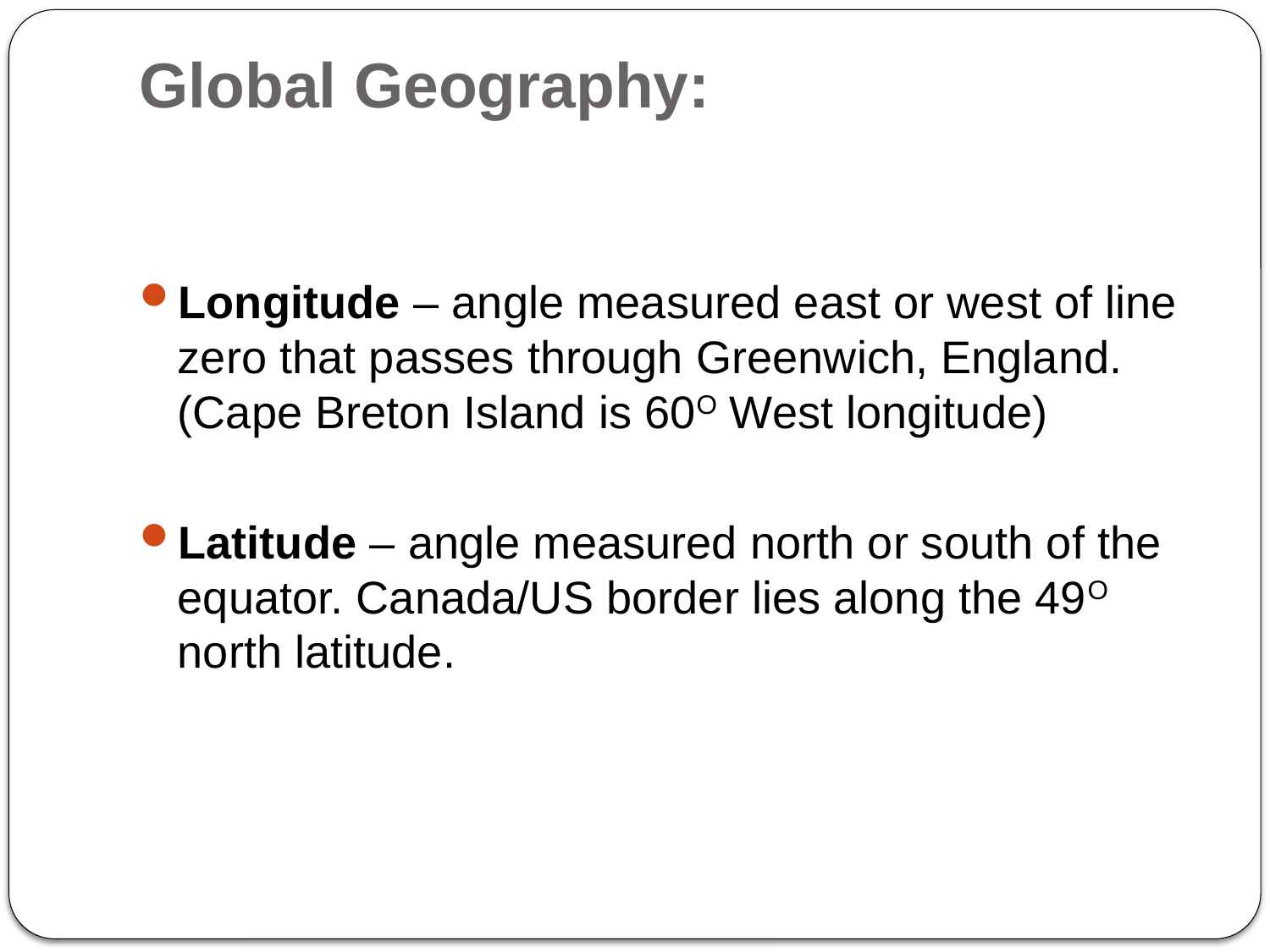

# Global Geography:

Longitude – angle measured east or west of line zero that passes through Greenwich, England. (Cape Breton Island is 60O West longitude)

Latitude – angle measured north or south of the equator. Canada/US border lies along the 49O north latitude.